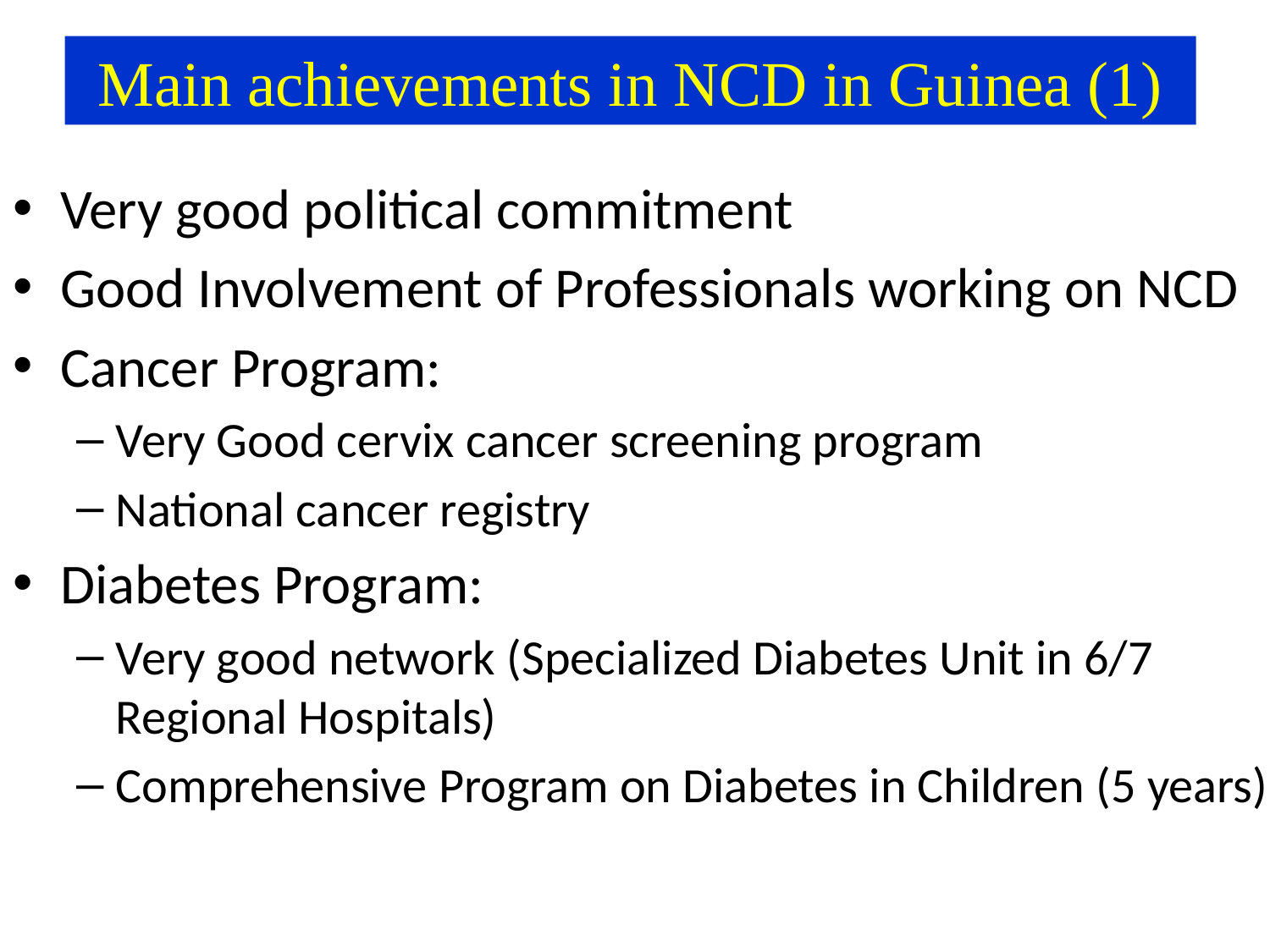

Main achievements in NCD in Guinea (1)
Very good political commitment
Good Involvement of Professionals working on NCD
Cancer Program:
Very Good cervix cancer screening program
National cancer registry
Diabetes Program:
Very good network (Specialized Diabetes Unit in 6/7 Regional Hospitals)
Comprehensive Program on Diabetes in Children (5 years)